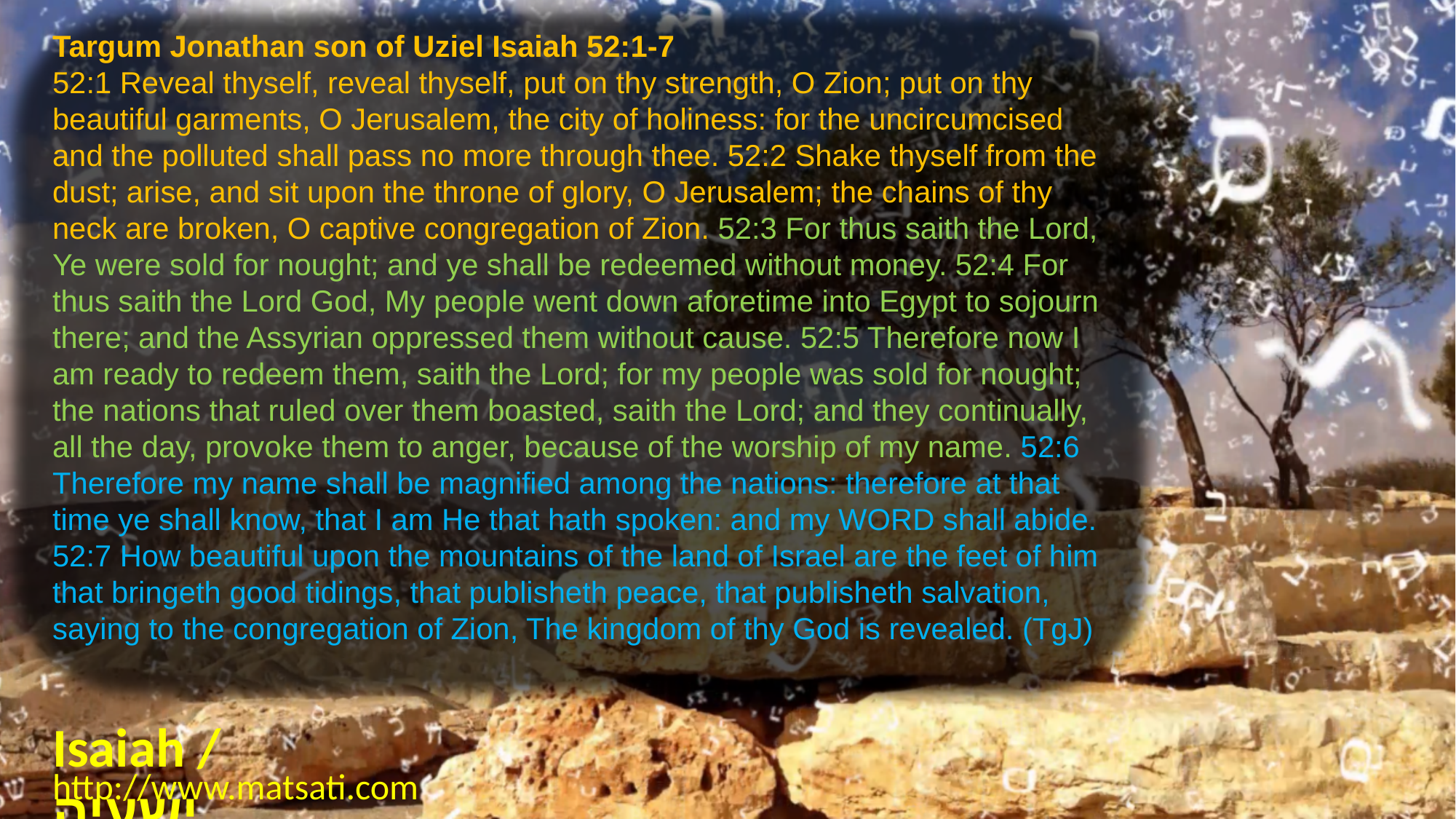

Targum Jonathan son of Uziel Isaiah 52:1-7
52:1 Reveal thyself, reveal thyself, put on thy strength, O Zion; put on thy beautiful garments, O Jerusalem, the city of holiness: for the uncircumcised and the polluted shall pass no more through thee. 52:2 Shake thyself from the dust; arise, and sit upon the throne of glory, O Jerusalem; the chains of thy neck are broken, O captive congregation of Zion. 52:3 For thus saith the Lord, Ye were sold for nought; and ye shall be redeemed without money. 52:4 For thus saith the Lord God, My people went down aforetime into Egypt to sojourn there; and the Assyrian oppressed them without cause. 52:5 Therefore now I am ready to redeem them, saith the Lord; for my people was sold for nought; the nations that ruled over them boasted, saith the Lord; and they continually, all the day, provoke them to anger, because of the worship of my name. 52:6 Therefore my name shall be magnified among the nations: therefore at that time ye shall know, that I am He that hath spoken: and my WORD shall abide. 52:7 How beautiful upon the mountains of the land of Israel are the feet of him that bringeth good tidings, that publisheth peace, that publisheth salvation, saying to the congregation of Zion, The kingdom of thy God is revealed. (TgJ)
Isaiah / ישעיה
http://www.matsati.com